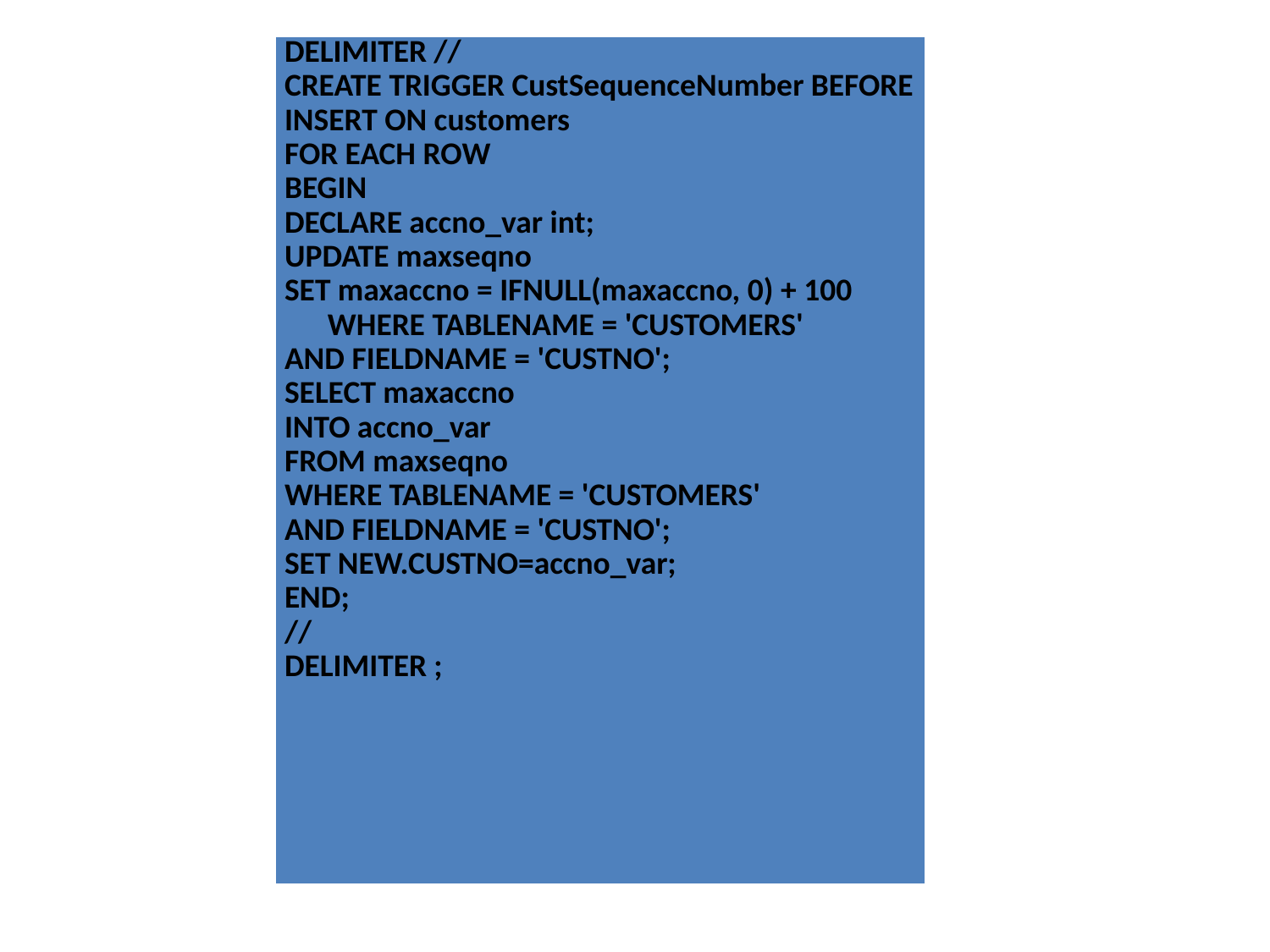

| DELIMITER // CREATE TRIGGER CustSequenceNumber BEFORE INSERT ON customers FOR EACH ROW BEGIN DECLARE accno\_var int; UPDATE maxseqno SET maxaccno = IFNULL(maxaccno, 0) + 100 WHERE TABLENAME = 'CUSTOMERS' AND FIELDNAME = 'CUSTNO'; SELECT maxaccno INTO accno\_var FROM maxseqno WHERE TABLENAME = 'CUSTOMERS' AND FIELDNAME = 'CUSTNO'; SET NEW.CUSTNO=accno\_var; END; // DELIMITER ; |
| --- |